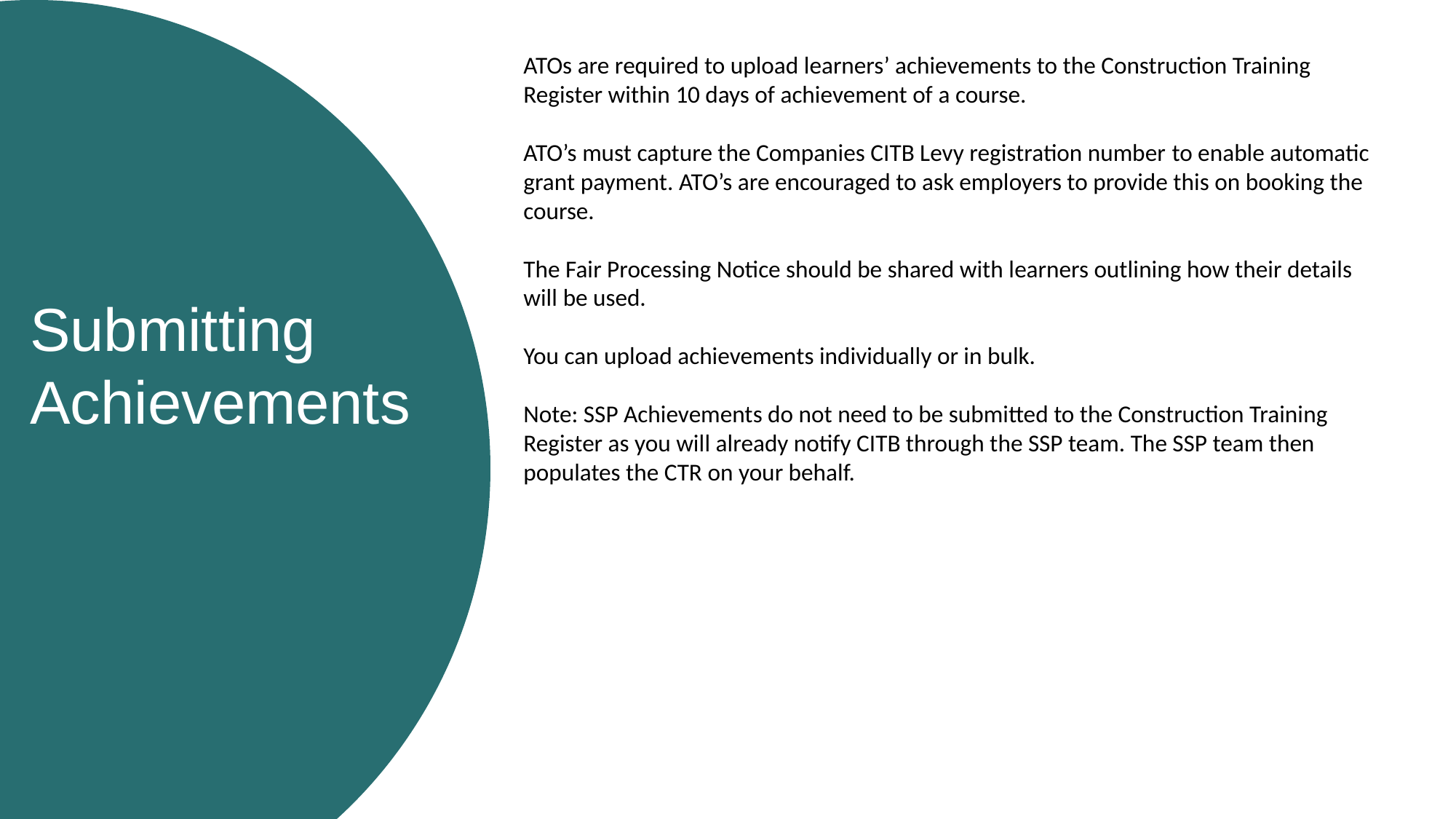

ATOs are required to upload learners’ achievements to the Construction Training Register within 10 days of achievement of a course.

ATO’s must capture the Companies CITB Levy registration number to enable automatic grant payment. ATO’s are encouraged to ask employers to provide this on booking the course.

The Fair Processing Notice should be shared with learners outlining how their details will be used.

You can upload achievements individually or in bulk.

Note: SSP Achievements do not need to be submitted to the Construction Training Register as you will already notify CITB through the SSP team. The SSP team then populates the CTR on your behalf.
Submitting Achievements